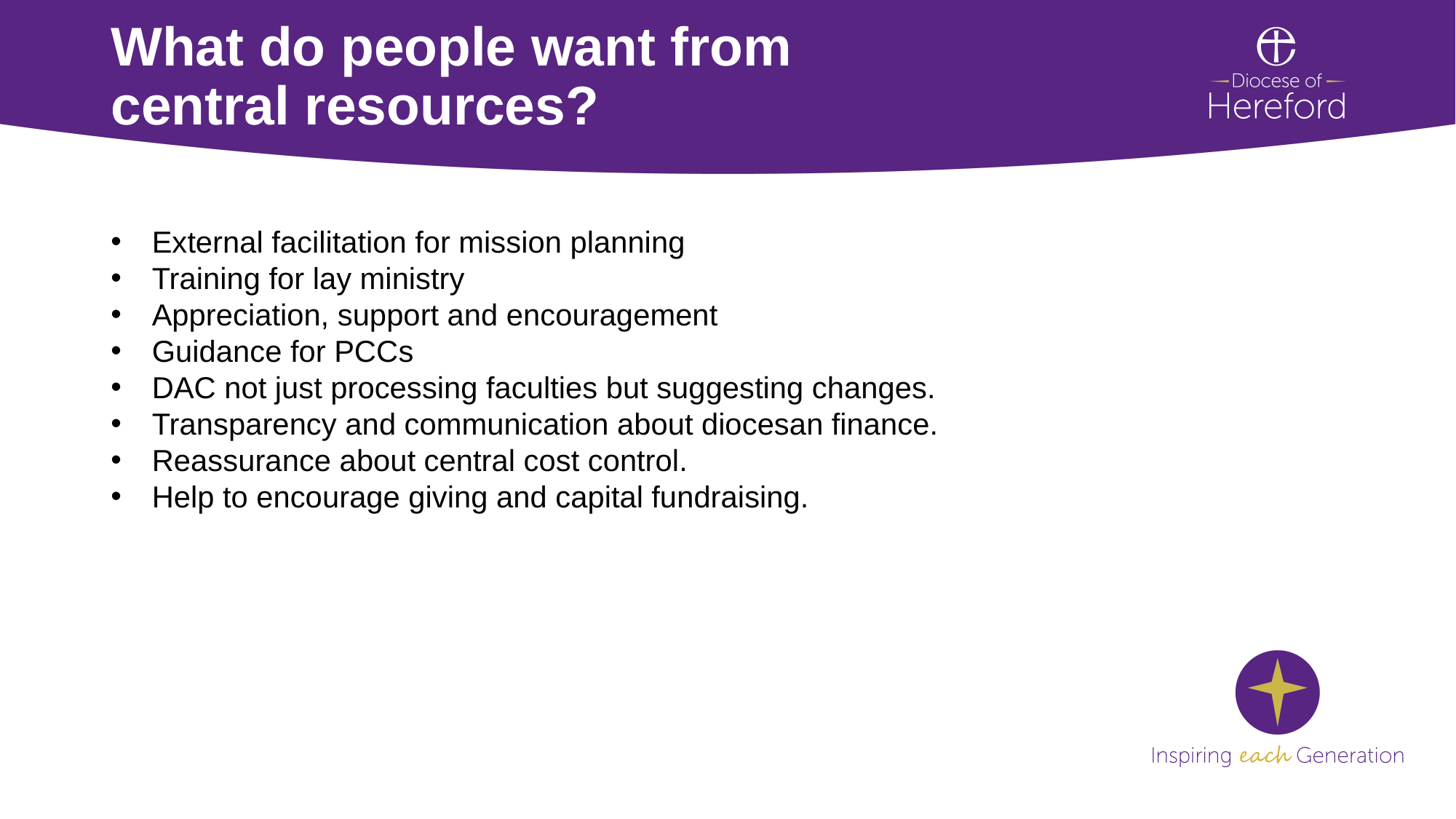

# What do people want from central resources?
External facilitation for mission planning
Training for lay ministry
Appreciation, support and encouragement
Guidance for PCCs
DAC not just processing faculties but suggesting changes.
Transparency and communication about diocesan finance.
Reassurance about central cost control.
Help to encourage giving and capital fundraising.